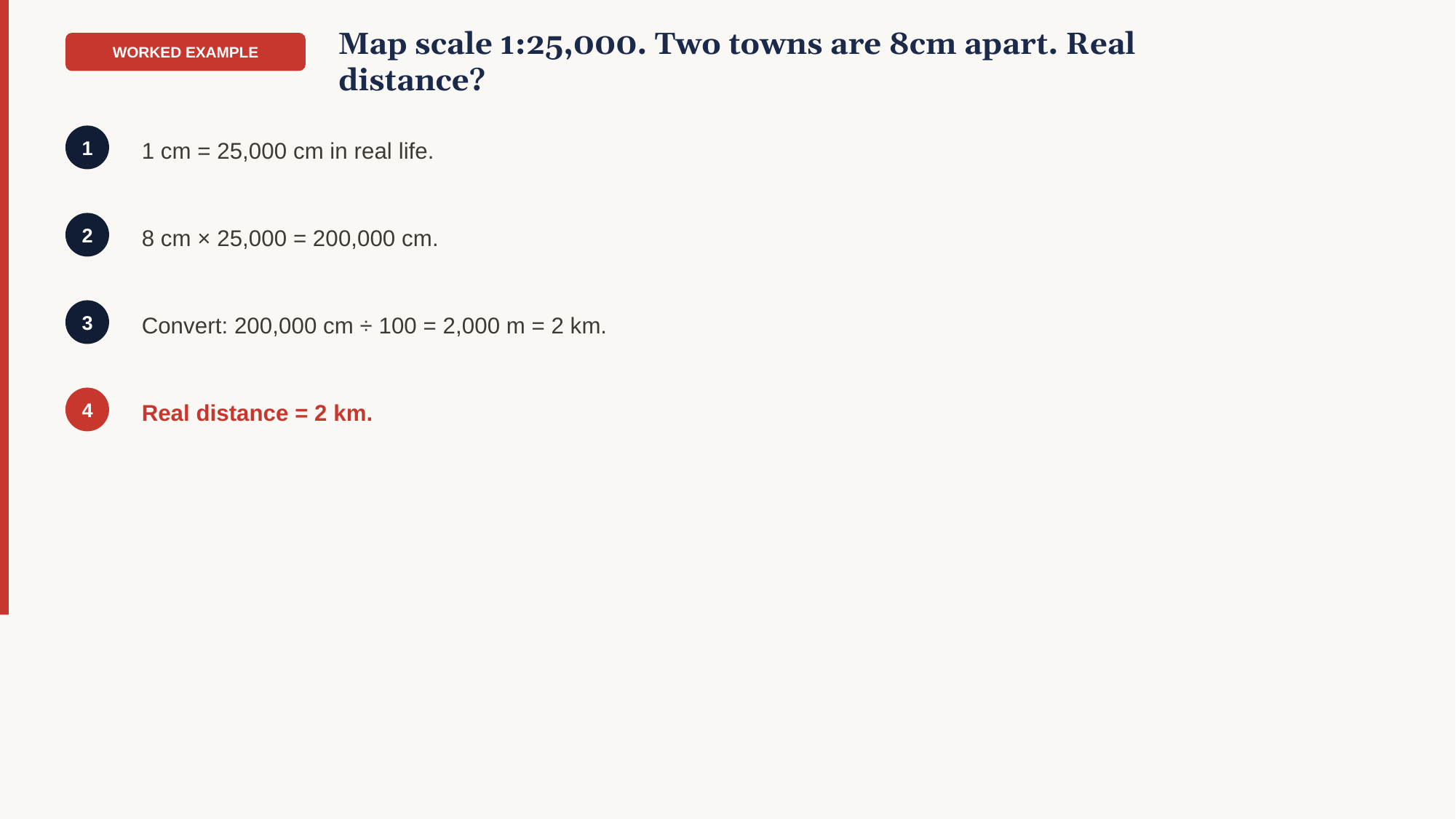

WORKED EXAMPLE
Map scale 1:25,000. Two towns are 8cm apart. Real distance?
1 cm = 25,000 cm in real life.

1
8 cm × 25,000 = 200,000 cm.

2
Convert: 200,000 cm ÷ 100 = 2,000 m = 2 km.

3
Real distance = 2 km.

4